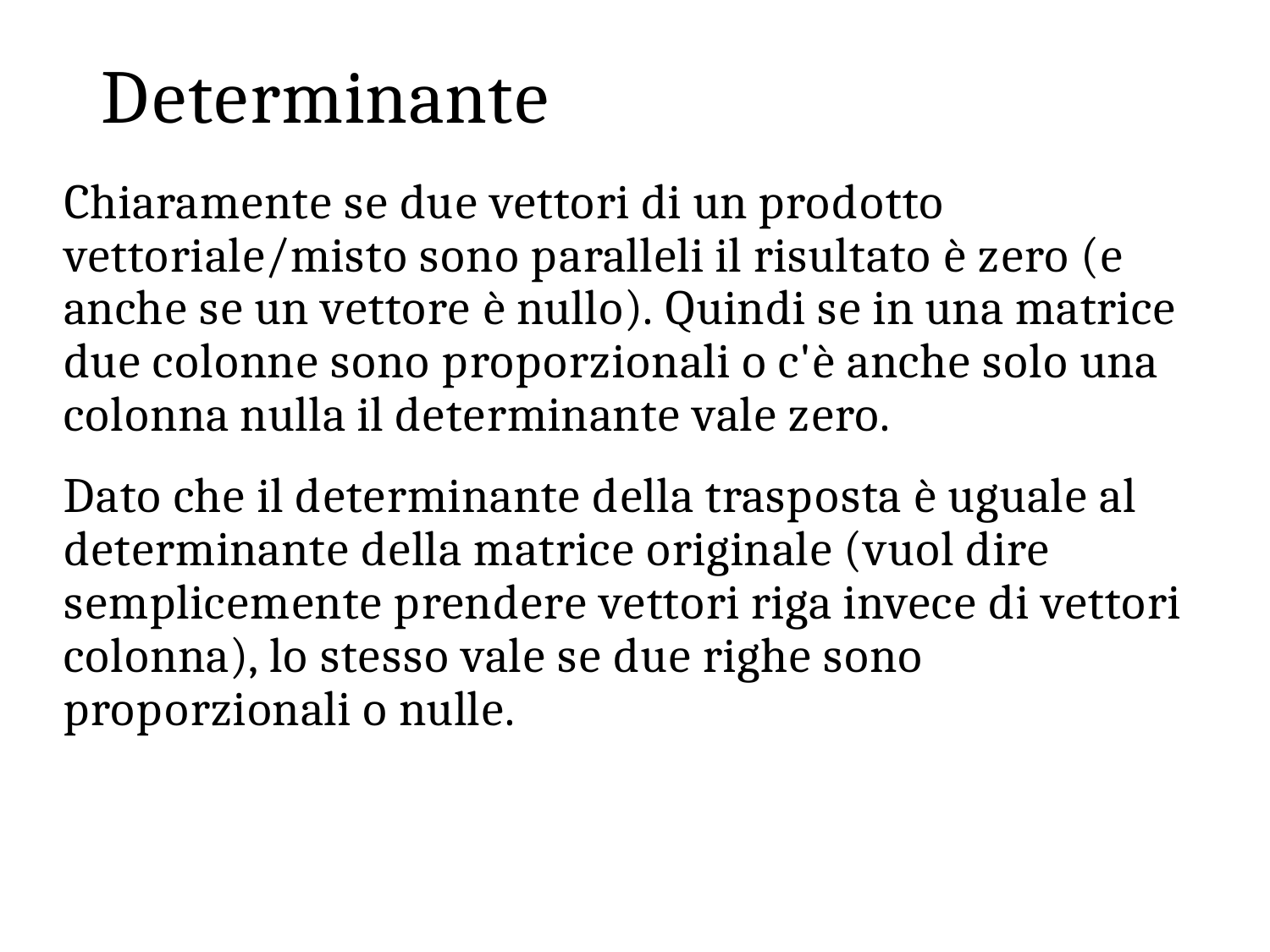

# Determinante
Chiaramente se due vettori di un prodotto vettoriale/misto sono paralleli il risultato è zero (e anche se un vettore è nullo). Quindi se in una matrice due colonne sono proporzionali o c'è anche solo una colonna nulla il determinante vale zero.
Dato che il determinante della trasposta è uguale al determinante della matrice originale (vuol dire semplicemente prendere vettori riga invece di vettori colonna), lo stesso vale se due righe sono proporzionali o nulle.